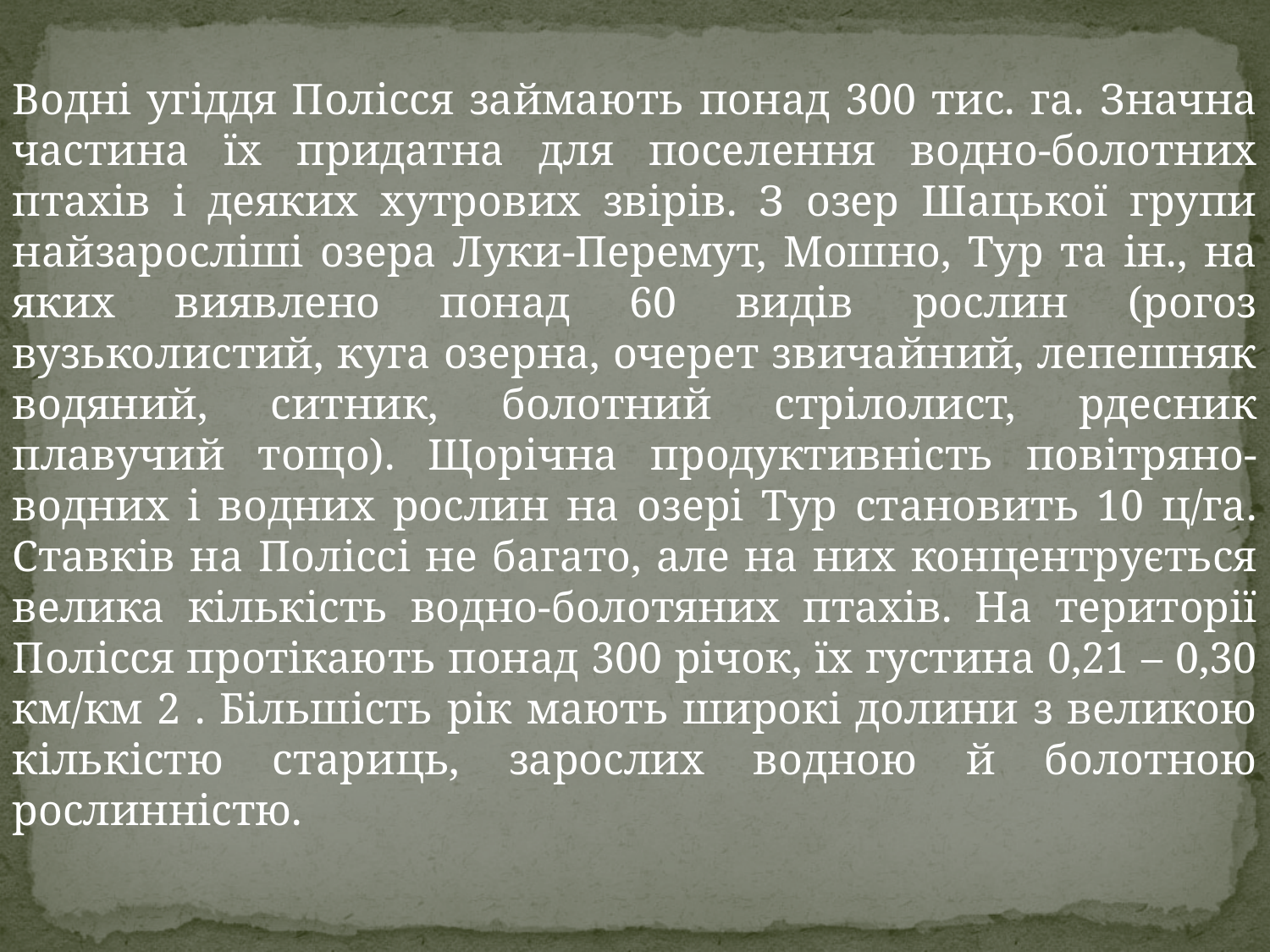

Водні угіддя Полісся займають понад 300 тис. га. Значна частина їх придатна для поселення водно-болотних птахів і деяких хутрових звірів. З озер Шацької групи найзаросліші озера Луки-Перемут, Мошно, Тур та ін., на яких виявлено понад 60 видів рослин (рогоз вузьколистий, куга озерна, очерет звичайний, лепешняк водяний, ситник, болотний стрілолист, рдесник плавучий тощо). Щорічна продуктивність повітряно-водних і водних рослин на озері Тур становить 10 ц/га. Ставків на Поліссі не багато, але на них концентрується велика кількість водно-болотяних птахів. На території Полісся протікають понад 300 річок, їх густина 0,21 – 0,30 км/км 2 . Більшість рік мають широкі долини з великою кількістю стариць, зарослих водною й болотною рослинністю.